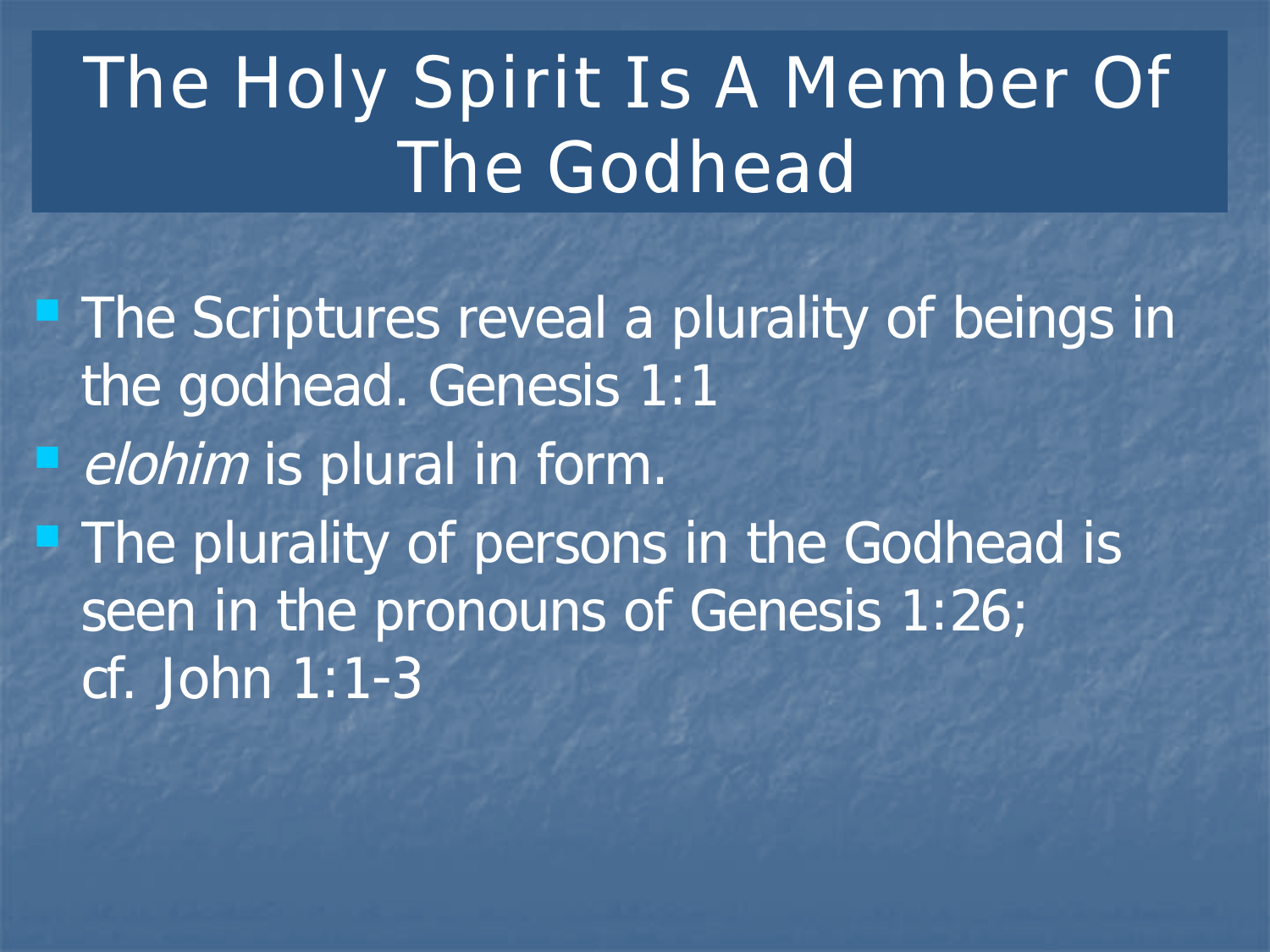

# The Holy Spirit Is A Member Of The Godhead
The Scriptures reveal a plurality of beings in the godhead. Genesis 1:1
elohim is plural in form.
The plurality of persons in the Godhead is seen in the pronouns of Genesis 1:26;
cf. John 1:1-3